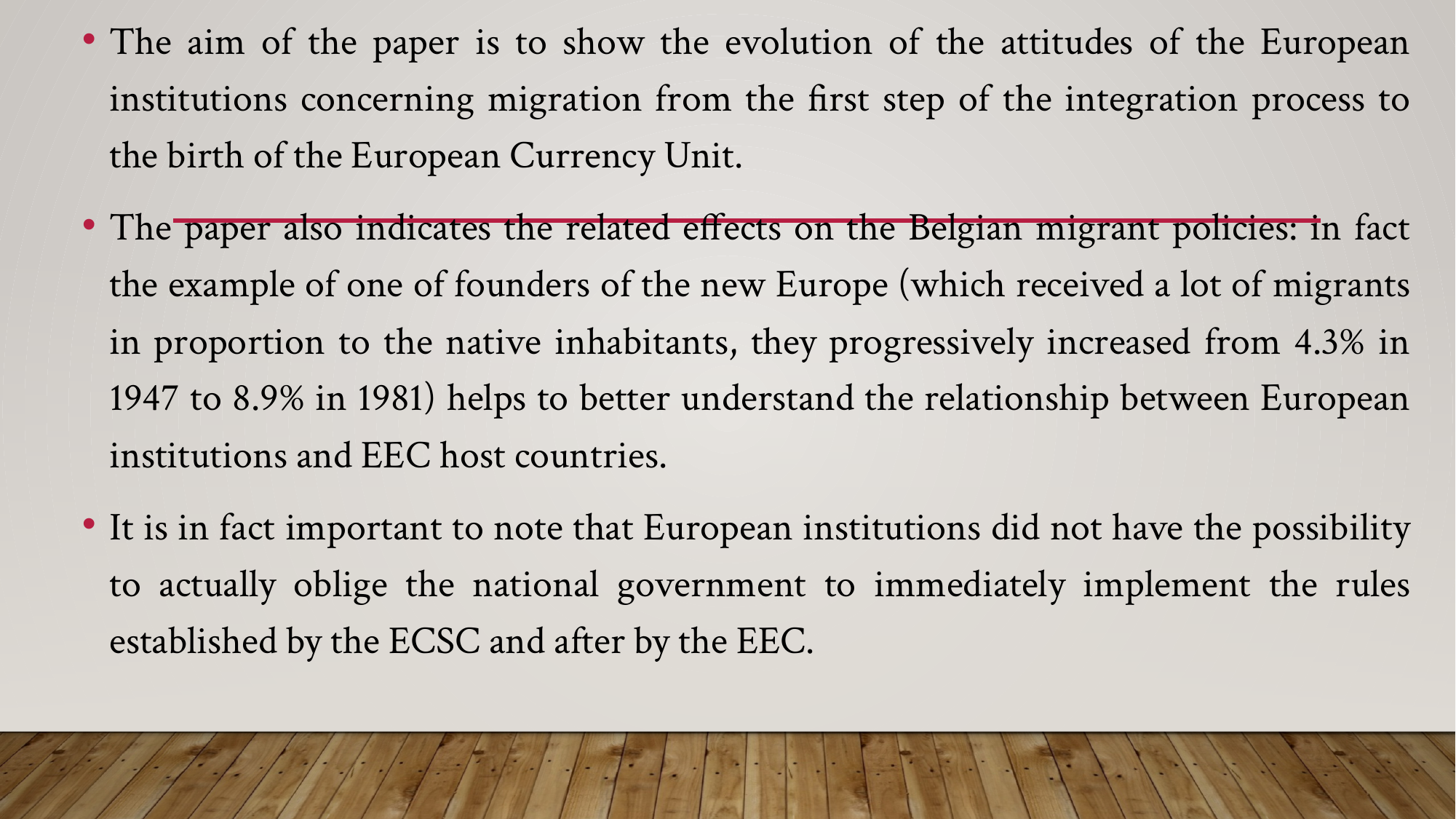

The aim of the paper is to show the evolution of the attitudes of the European institutions concerning migration from the first step of the integration process to the birth of the European Currency Unit.
The paper also indicates the related effects on the Belgian migrant policies: in fact the example of one of founders of the new Europe (which received a lot of migrants in proportion to the native inhabitants, they progressively increased from 4.3% in 1947 to 8.9% in 1981) helps to better understand the relationship between European institutions and EEC host countries.
It is in fact important to note that European institutions did not have the possibility to actually oblige the national government to immediately implement the rules established by the ECSC and after by the EEC.